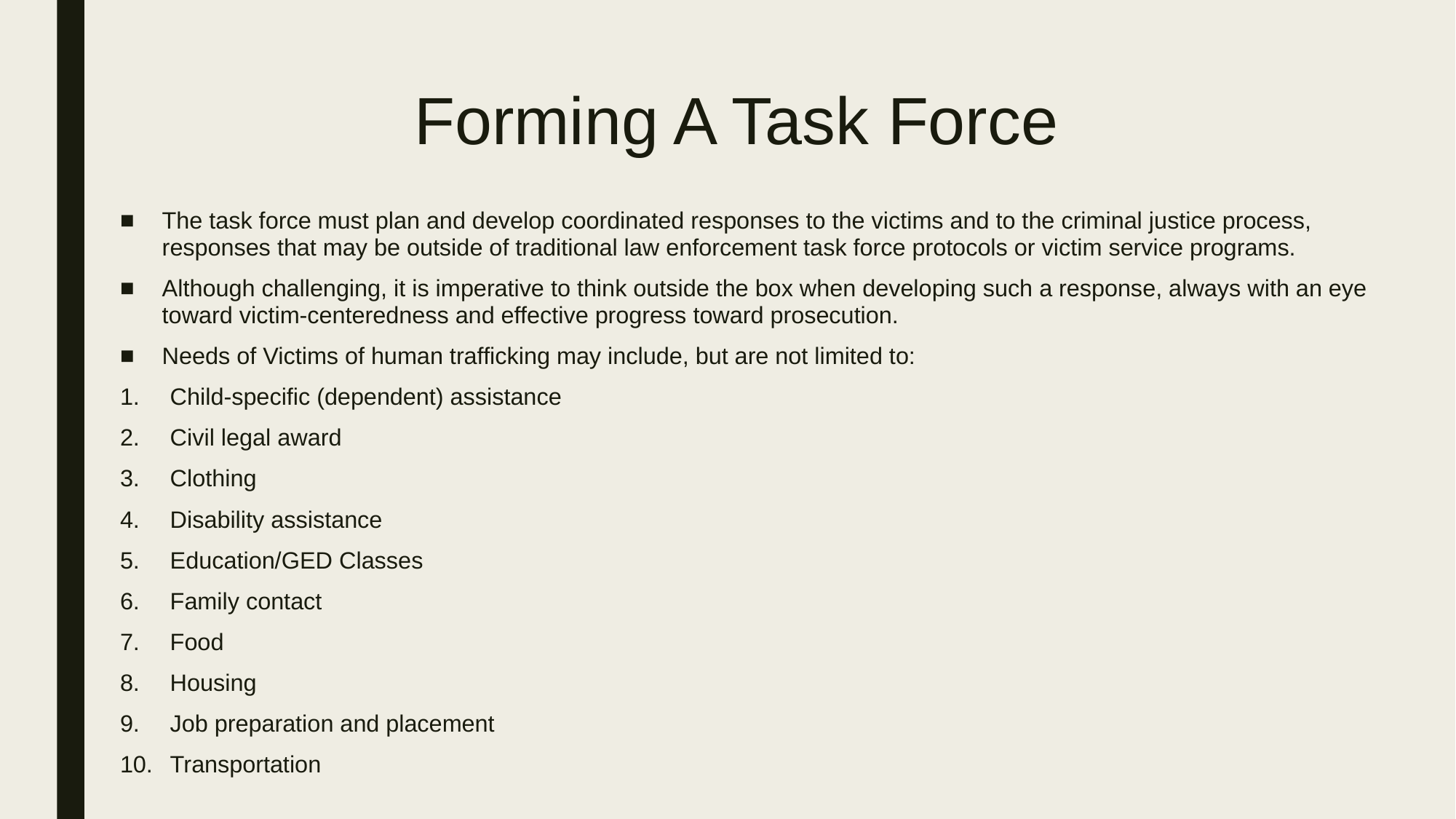

# Forming A Task Force
The task force must plan and develop coordinated responses to the victims and to the criminal justice process, responses that may be outside of traditional law enforcement task force protocols or victim service programs.
Although challenging, it is imperative to think outside the box when developing such a response, always with an eye toward victim-centeredness and effective progress toward prosecution.
Needs of Victims of human trafficking may include, but are not limited to:
Child-specific (dependent) assistance
Civil legal award
Clothing
Disability assistance
Education/GED Classes
Family contact
Food
Housing
Job preparation and placement
Transportation